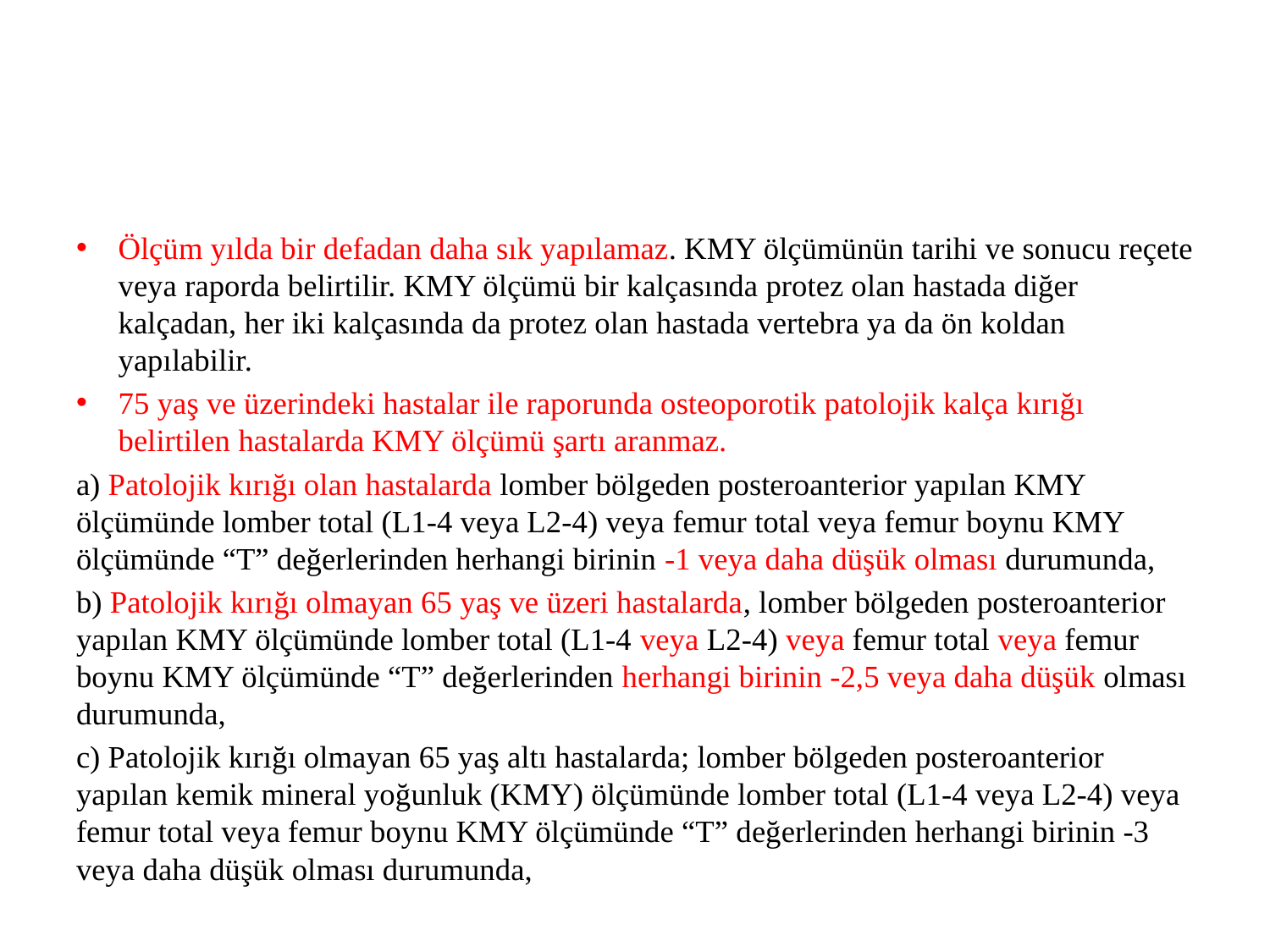

#
Ölçüm yılda bir defadan daha sık yapılamaz. KMY ölçümünün tarihi ve sonucu reçete veya raporda belirtilir. KMY ölçümü bir kalçasında protez olan hastada diğer kalçadan, her iki kalçasında da protez olan hastada vertebra ya da ön koldan yapılabilir.
75 yaş ve üzerindeki hastalar ile raporunda osteoporotik patolojik kalça kırığı belirtilen hastalarda KMY ölçümü şartı aranmaz.
a) Patolojik kırığı olan hastalarda lomber bölgeden posteroanterior yapılan KMY ölçümünde lomber total (L1-4 veya L2-4) veya femur total veya femur boynu KMY ölçümünde “T” değerlerinden herhangi birinin -1 veya daha düşük olması durumunda,
b) Patolojik kırığı olmayan 65 yaş ve üzeri hastalarda, lomber bölgeden posteroanterior yapılan KMY ölçümünde lomber total (L1-4 veya L2-4) veya femur total veya femur boynu KMY ölçümünde “T” değerlerinden herhangi birinin -2,5 veya daha düşük olması durumunda,
c) Patolojik kırığı olmayan 65 yaş altı hastalarda; lomber bölgeden posteroanterior yapılan kemik mineral yoğunluk (KMY) ölçümünde lomber total (L1-4 veya L2-4) veya femur total veya femur boynu KMY ölçümünde “T” değerlerinden herhangi birinin -3 veya daha düşük olması durumunda,